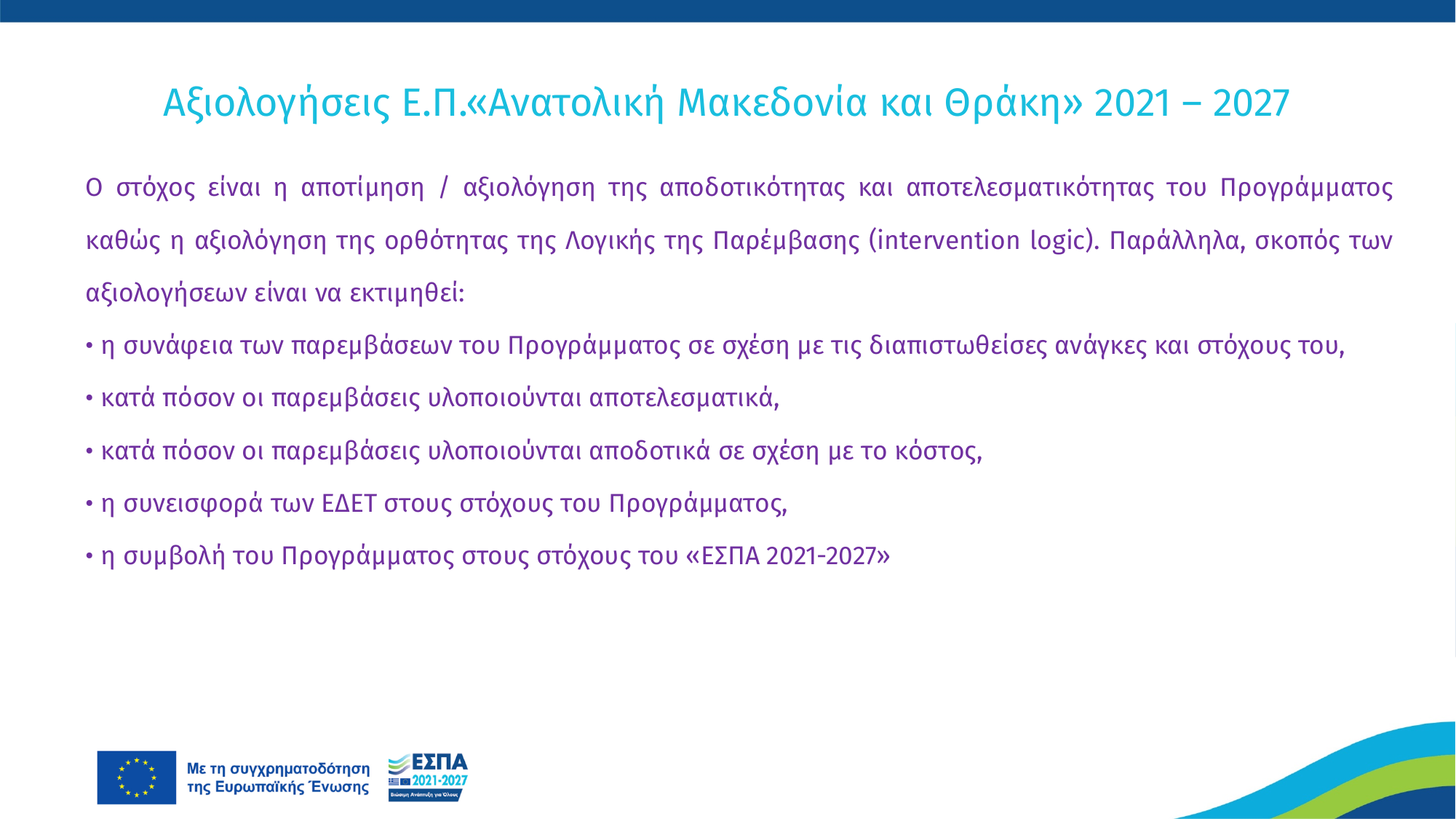

# Αξιολογήσεις Ε.Π.«Ανατολική Μακεδονία και Θράκη» 2021 – 2027
O στόχος είναι η αποτίμηση / αξιολόγηση της αποδοτικότητας και αποτελεσματικότητας του Προγράμματος καθώς η αξιολόγηση της ορθότητας της Λογικής της Παρέμβασης (intervention logic). Παράλληλα, σκοπός των αξιολογήσεων είναι να εκτιμηθεί:
• η συνάφεια των παρεμβάσεων του Προγράμματος σε σχέση με τις διαπιστωθείσες ανάγκες και στόχους του,
• κατά πόσον οι παρεμβάσεις υλοποιούνται αποτελεσματικά,
• κατά πόσον οι παρεμβάσεις υλοποιούνται αποδοτικά σε σχέση με το κόστος,
• η συνεισφορά των ΕΔΕΤ στους στόχους του Προγράμματος,
• η συμβολή του Προγράμματος στους στόχους του «ΕΣΠΑ 2021-2027»